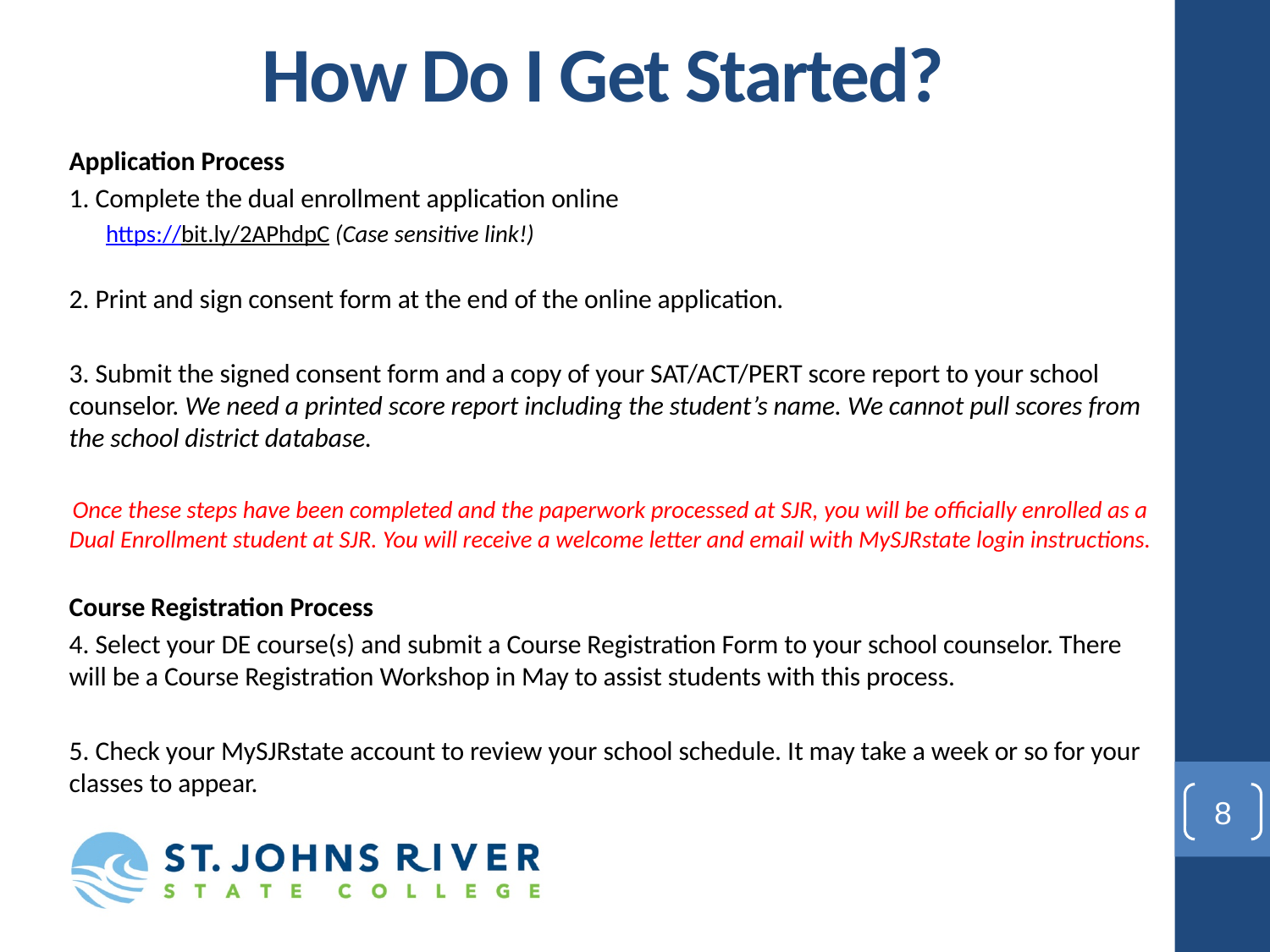

# How Do I Get Started?
Application Process
1. Complete the dual enrollment application online
https://bit.ly/2APhdpC (Case sensitive link!)
2. Print and sign consent form at the end of the online application.

3. Submit the signed consent form and a copy of your SAT/ACT/PERT score report to your school counselor. We need a printed score report including the student’s name. We cannot pull scores from the school district database.

Once these steps have been completed and the paperwork processed at SJR, you will be officially enrolled as a Dual Enrollment student at SJR. You will receive a welcome letter and email with MySJRstate login instructions.
Course Registration Process
4. Select your DE course(s) and submit a Course Registration Form to your school counselor. There will be a Course Registration Workshop in May to assist students with this process.

5. Check your MySJRstate account to review your school schedule. It may take a week or so for your classes to appear.

8